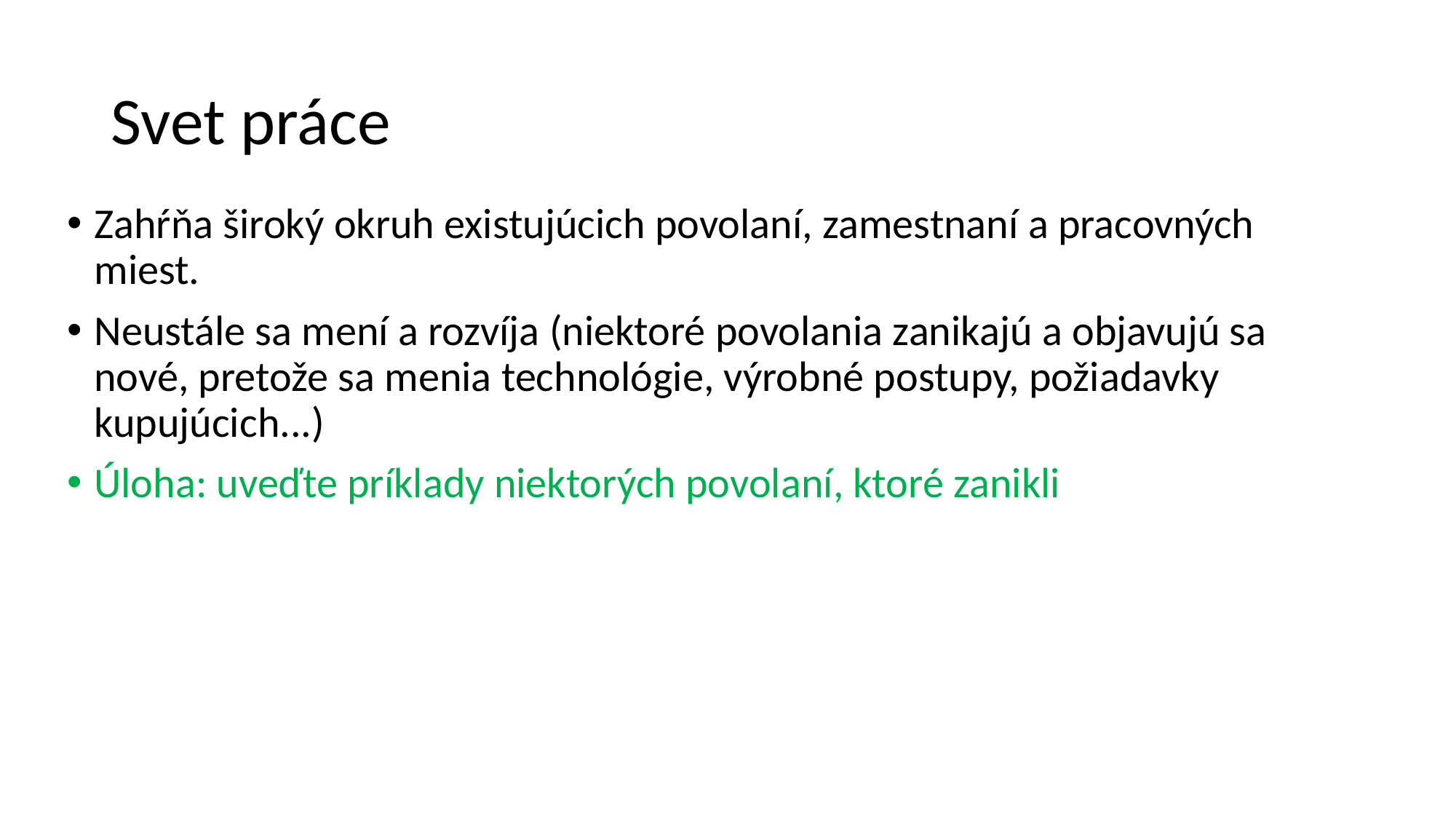

# Svet práce
Zahŕňa široký okruh existujúcich povolaní, zamestnaní a pracovných miest.
Neustále sa mení a rozvíja (niektoré povolania zanikajú a objavujú sa nové, pretože sa menia technológie, výrobné postupy, požiadavky kupujúcich...)
Úloha: uveďte príklady niektorých povolaní, ktoré zanikli